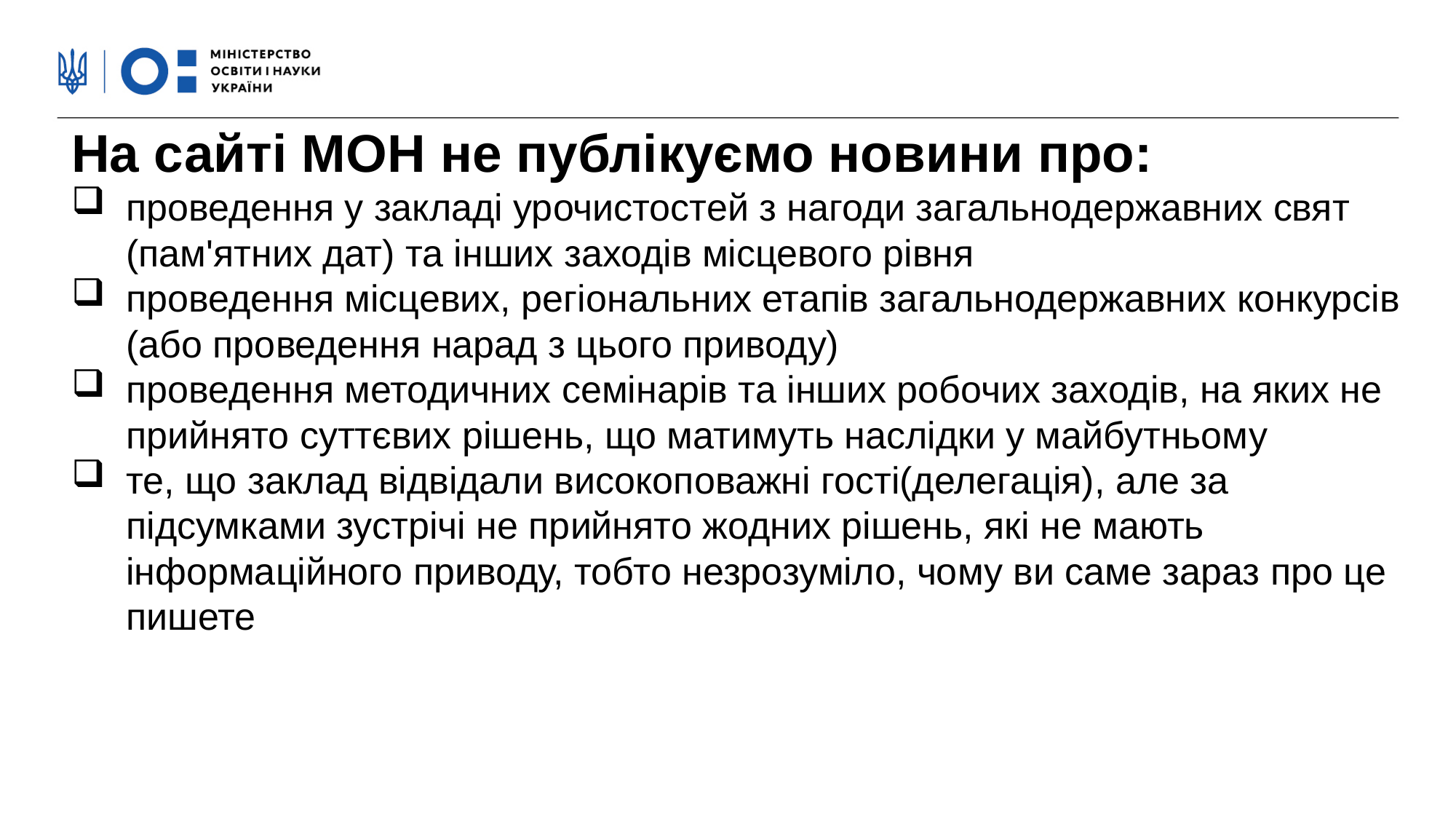

На сайті МОН не публікуємо новини про:
проведення у закладі урочистостей з нагоди загальнодержавних свят (пам'ятних дат) та інших заходів місцевого рівня
проведення місцевих, регіональних етапів загальнодержавних конкурсів (або проведення нарад з цього приводу)
проведення методичних семінарів та інших робочих заходів, на яких не прийнято суттєвих рішень, що матимуть наслідки у майбутньому
те, що заклад відвідали високоповажні гості(делегація), але за підсумками зустрічі не прийнято жодних рішень, які не мають інформаційного приводу, тобто незрозуміло, чому ви саме зараз про це пишете